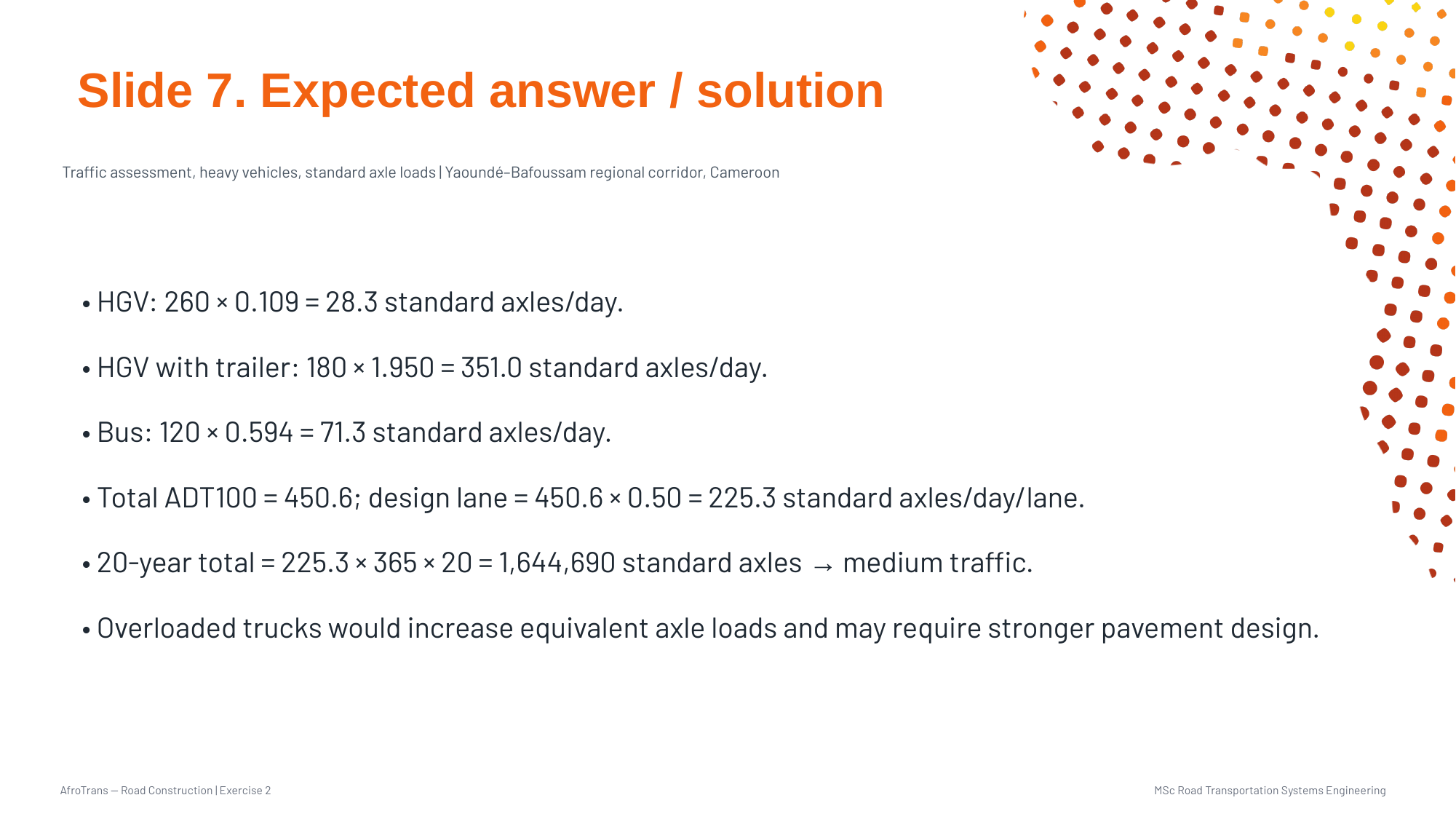

# Slide 7. Expected answer / solution
Traffic assessment, heavy vehicles, standard axle loads | Yaoundé–Bafoussam regional corridor, Cameroon
• HGV: 260 × 0.109 = 28.3 standard axles/day.
• HGV with trailer: 180 × 1.950 = 351.0 standard axles/day.
• Bus: 120 × 0.594 = 71.3 standard axles/day.
• Total ADT100 = 450.6; design lane = 450.6 × 0.50 = 225.3 standard axles/day/lane.
• 20-year total = 225.3 × 365 × 20 = 1,644,690 standard axles → medium traffic.
• Overloaded trucks would increase equivalent axle loads and may require stronger pavement design.
AfroTrans — Road Construction | Exercise 2
MSc Road Transportation Systems Engineering